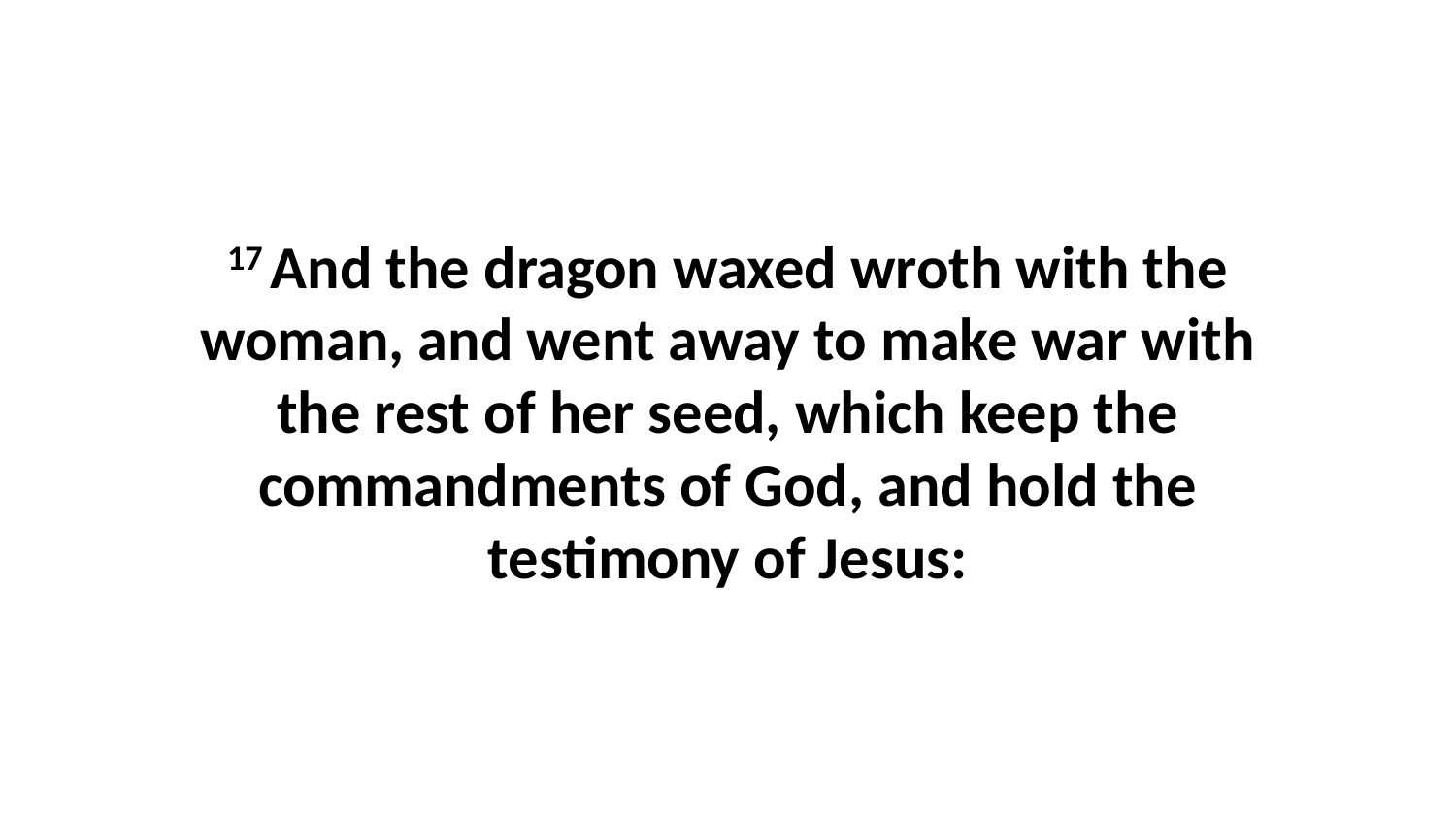

17 And the dragon waxed wroth with the woman, and went away to make war with the rest of her seed, which keep the commandments of God, and hold the testimony of Jesus: